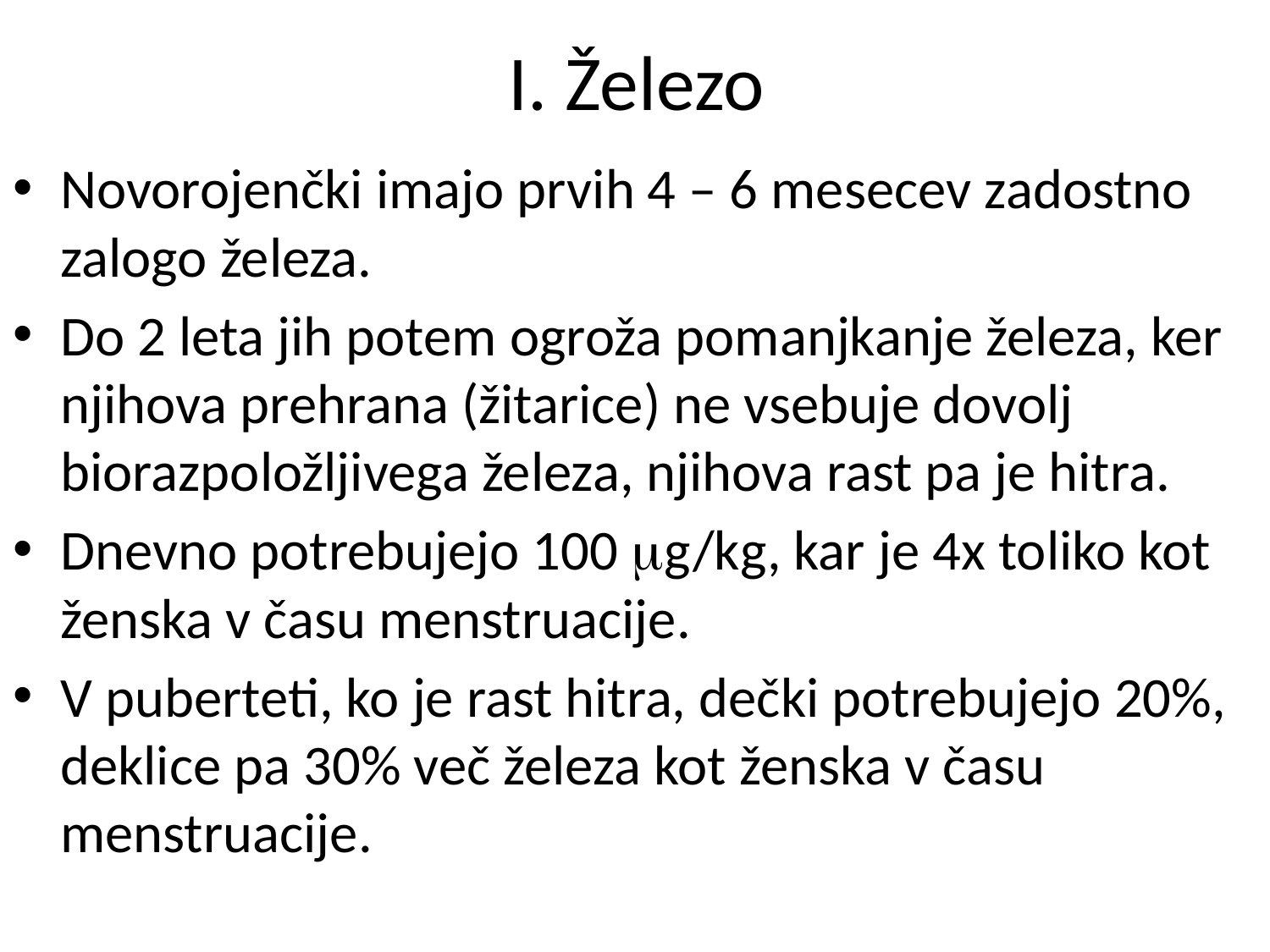

# I. Železo
Novorojenčki imajo prvih 4 – 6 mesecev zadostno zalogo železa.
Do 2 leta jih potem ogroža pomanjkanje železa, ker njihova prehrana (žitarice) ne vsebuje dovolj biorazpoložljivega železa, njihova rast pa je hitra.
Dnevno potrebujejo 100 μg/kg, kar je 4x toliko kot ženska v času menstruacije.
V puberteti, ko je rast hitra, dečki potrebujejo 20%, deklice pa 30% več železa kot ženska v času menstruacije.